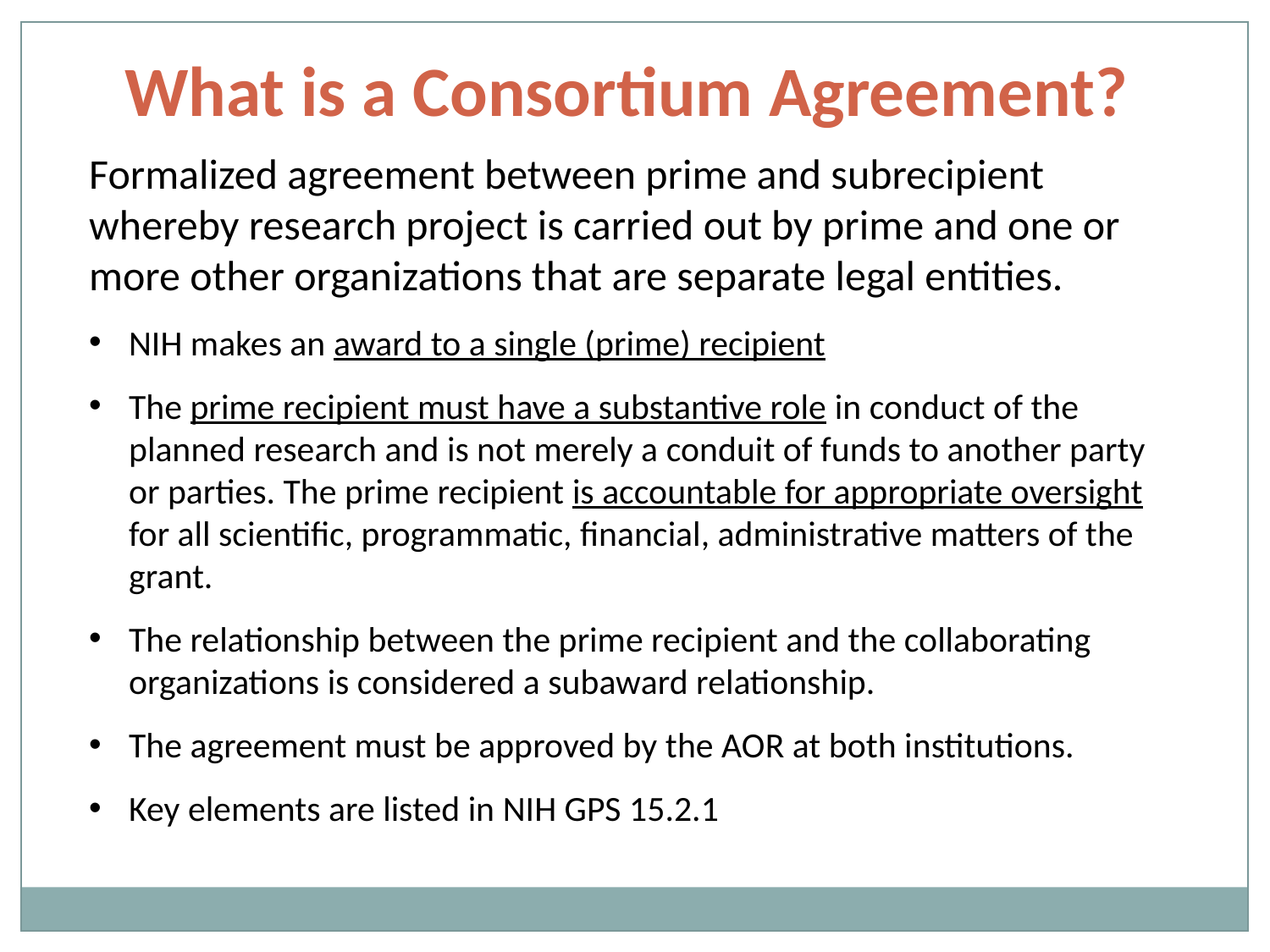

What is a Consortium Agreement?
Formalized agreement between prime and subrecipient whereby research project is carried out by prime and one or more other organizations that are separate legal entities.
NIH makes an award to a single (prime) recipient
The prime recipient must have a substantive role in conduct of the planned research and is not merely a conduit of funds to another party or parties. The prime recipient is accountable for appropriate oversight for all scientific, programmatic, financial, administrative matters of the grant.
The relationship between the prime recipient and the collaborating organizations is considered a subaward relationship.
The agreement must be approved by the AOR at both institutions.
Key elements are listed in NIH GPS 15.2.1